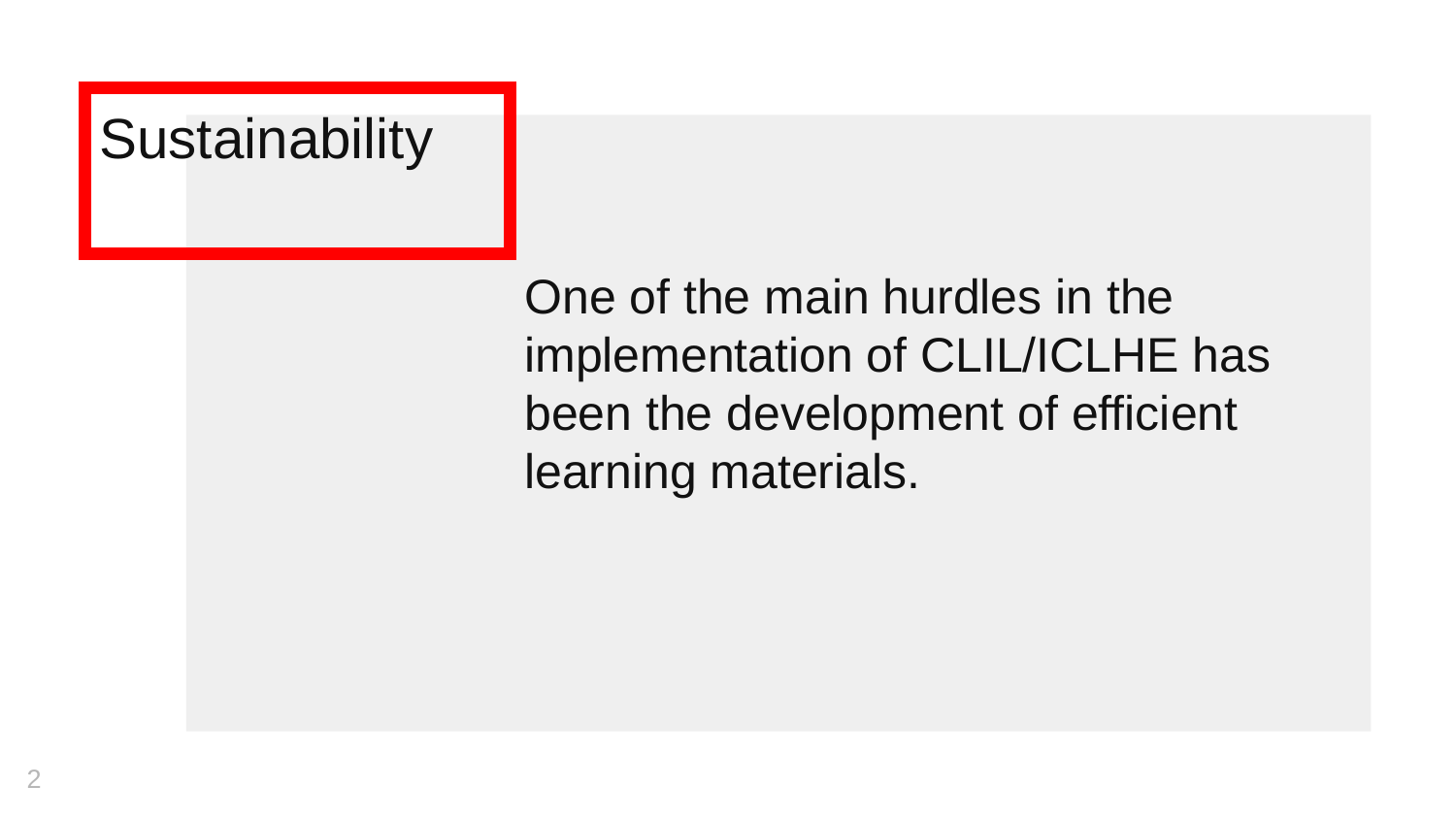

# Sustainability

One of the main hurdles in the implementation of CLIL/ICLHE has been the development of efficient learning materials.

2